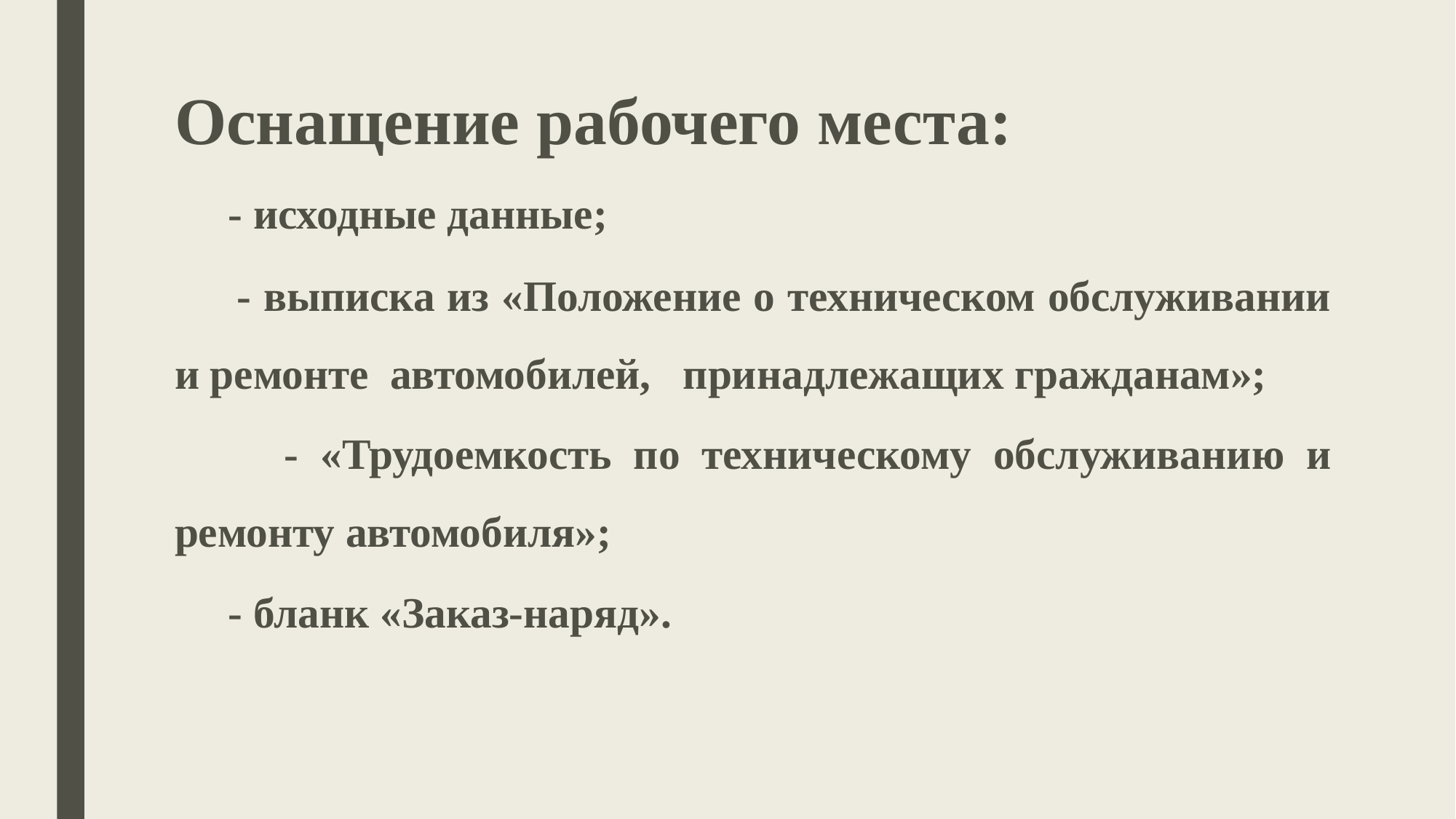

# Оснащение рабочего места:
     - исходные данные;
     - выписка из «Положение о техническом обслуживании и ремонте  автомобилей,   принадлежащих гражданам»;
     - «Трудоемкость по техническому обслуживанию и ремонту автомобиля»;
     - бланк «Заказ-наряд».